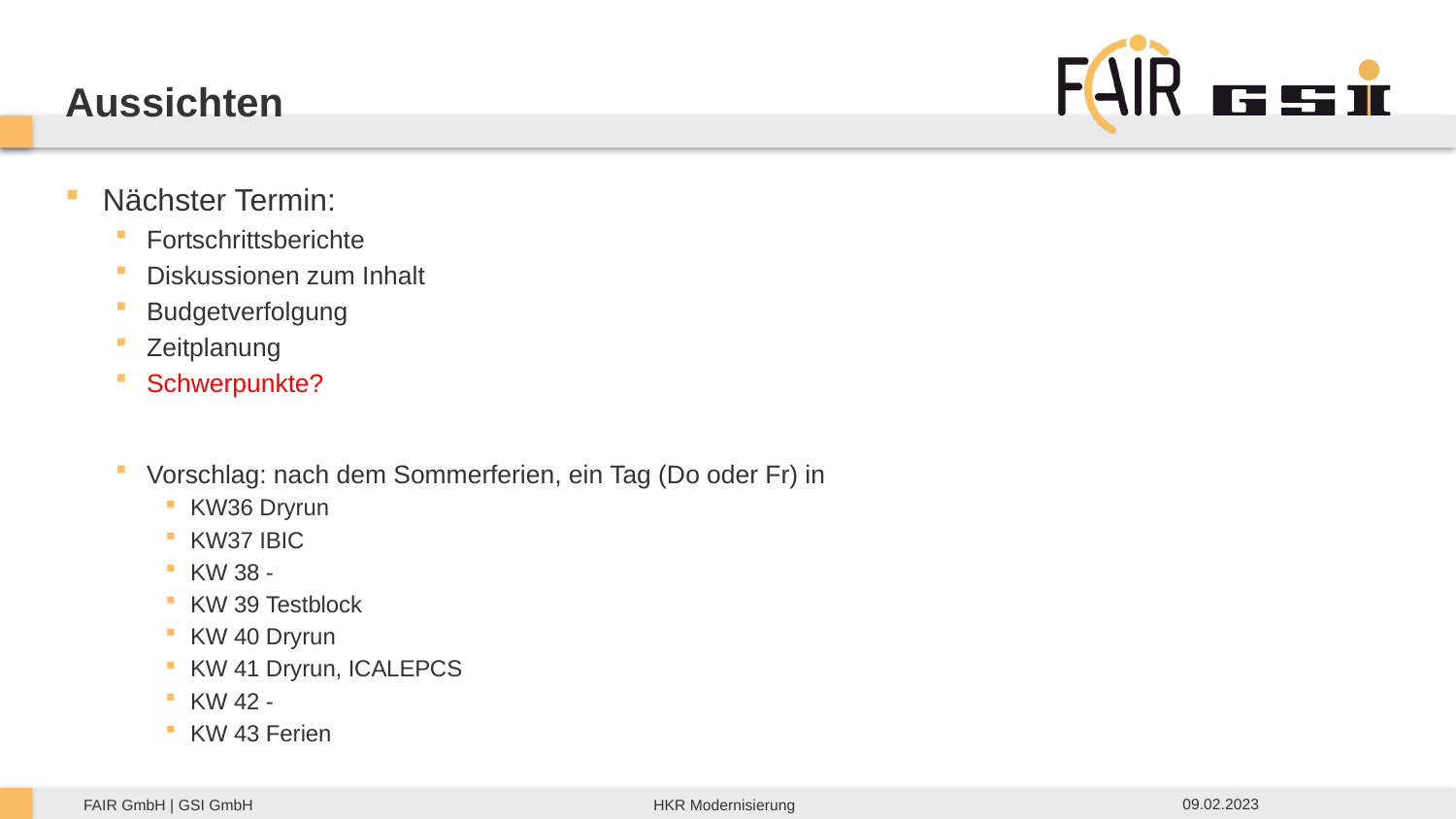

Aussichten
Nächster Termin:
Fortschrittsberichte
Diskussionen zum Inhalt
Budgetverfolgung
Zeitplanung
Schwerpunkte?

Vorschlag: nach dem Sommerferien, ein Tag (Do oder Fr) in
KW36 Dryrun
KW37 IBIC
KW 38 -
KW 39 Testblock
KW 40 Dryrun
KW 41 Dryrun, ICALEPCS
KW 42 -
KW 43 Ferien
09.02.2023
HKR Modernisierung